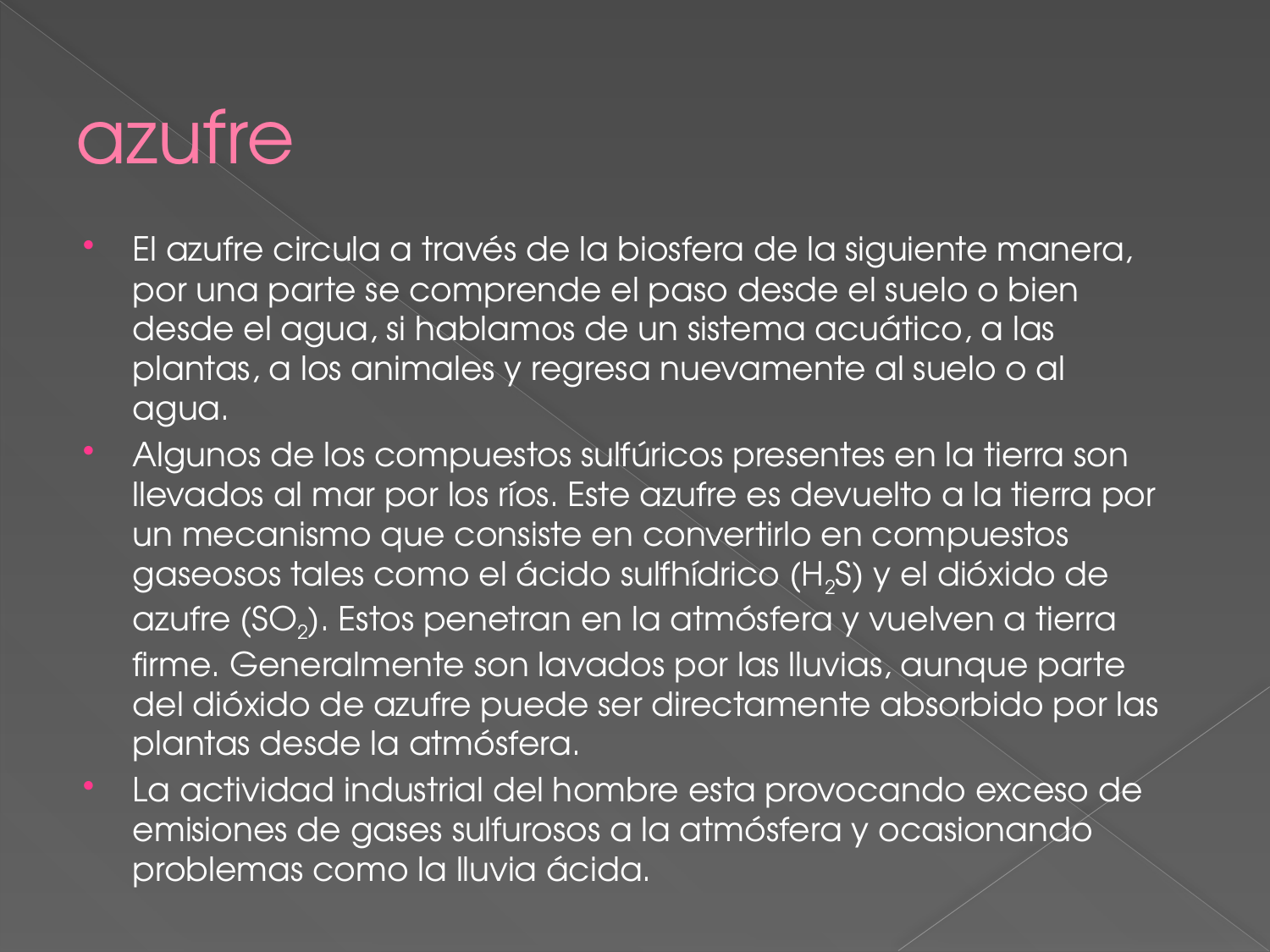

# azufre
El azufre circula a través de la biosfera de la siguiente manera, por una parte se comprende el paso desde el suelo o bien desde el agua, si hablamos de un sistema acuático, a las plantas, a los animales y regresa nuevamente al suelo o al agua.
Algunos de los compuestos sulfúricos presentes en la tierra son llevados al mar por los ríos. Este azufre es devuelto a la tierra por un mecanismo que consiste en convertirlo en compuestos gaseosos tales como el ácido sulfhídrico (H2S) y el dióxido de azufre (SO2). Estos penetran en la atmósfera y vuelven a tierra firme. Generalmente son lavados por las lluvias, aunque parte del dióxido de azufre puede ser directamente absorbido por las plantas desde la atmósfera.
La actividad industrial del hombre esta provocando exceso de emisiones de gases sulfurosos a la atmósfera y ocasionando problemas como la lluvia ácida.